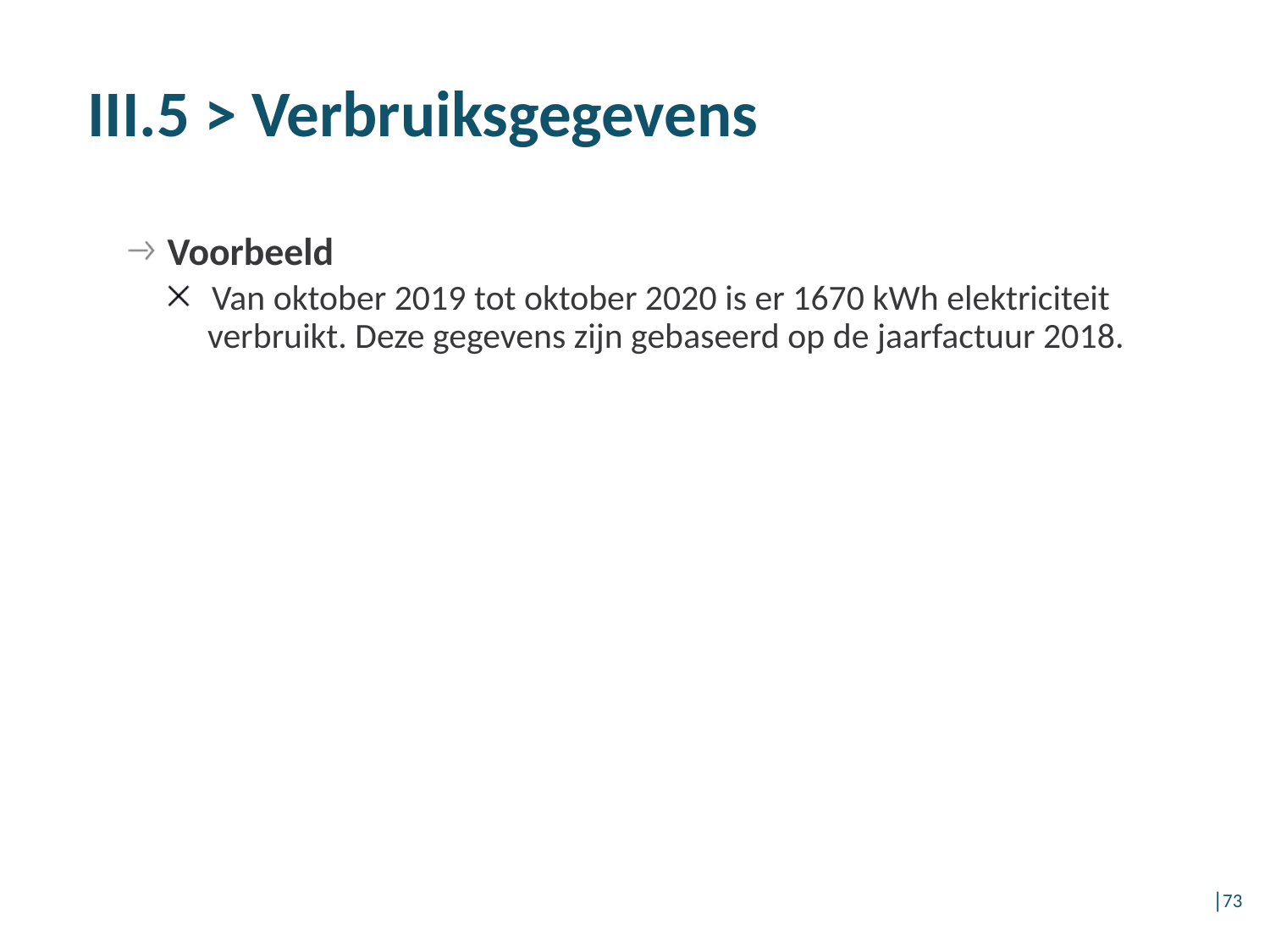

# III.5 > Verbruiksgegevens
Voorbeeld
Van oktober 2019 tot oktober 2020 is er 1670 kWh elektriciteit verbruikt. Deze gegevens zijn gebaseerd op de jaarfactuur 2018.

│73